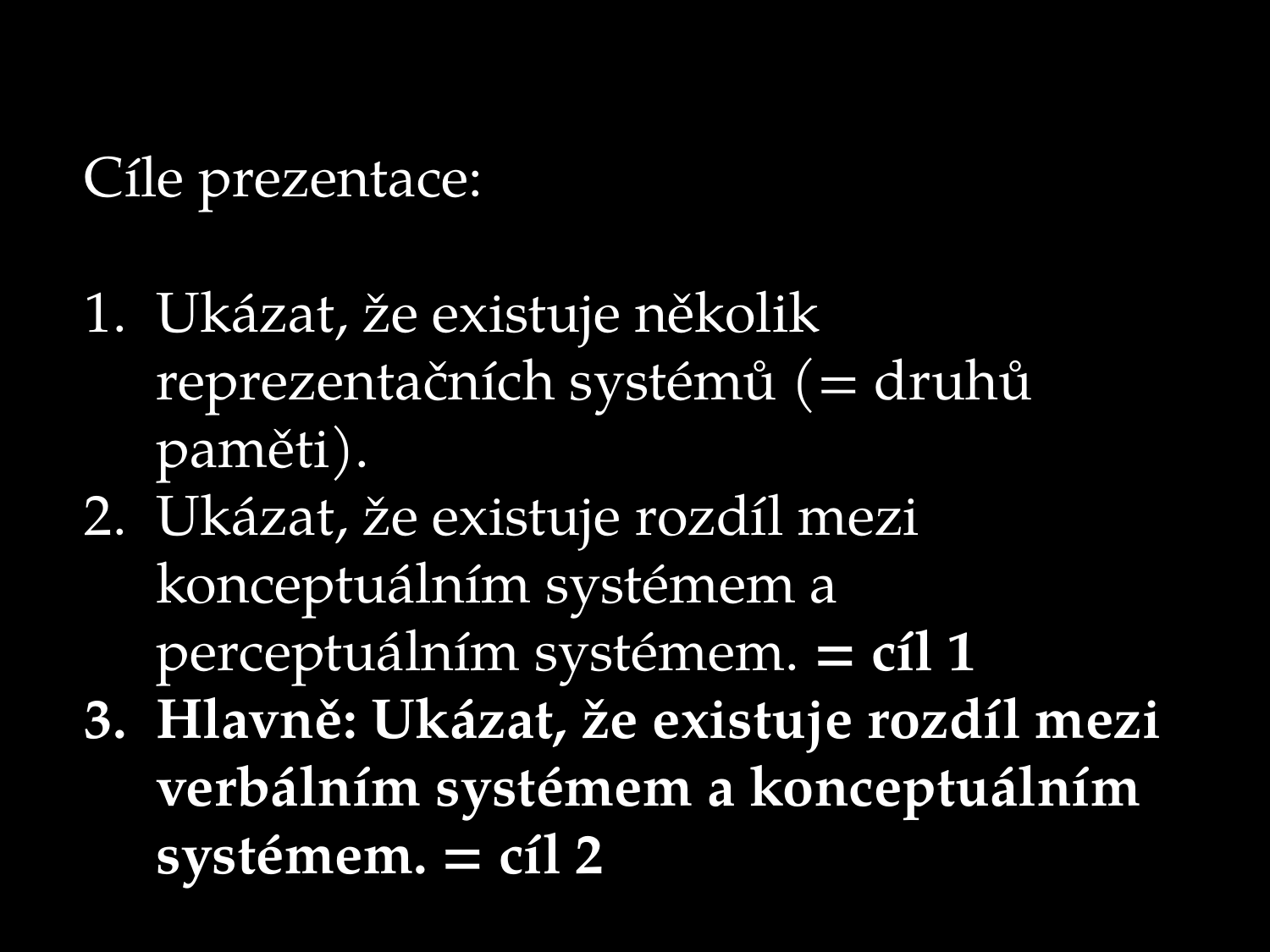

Cíle prezentace:

Ukázat, že existuje několik reprezentačních systémů (= druhů paměti).
Ukázat, že existuje rozdíl mezi konceptuálním systémem a perceptuálním systémem. = cíl 1
Hlavně: Ukázat, že existuje rozdíl mezi verbálním systémem a konceptuálním systémem. = cíl 2